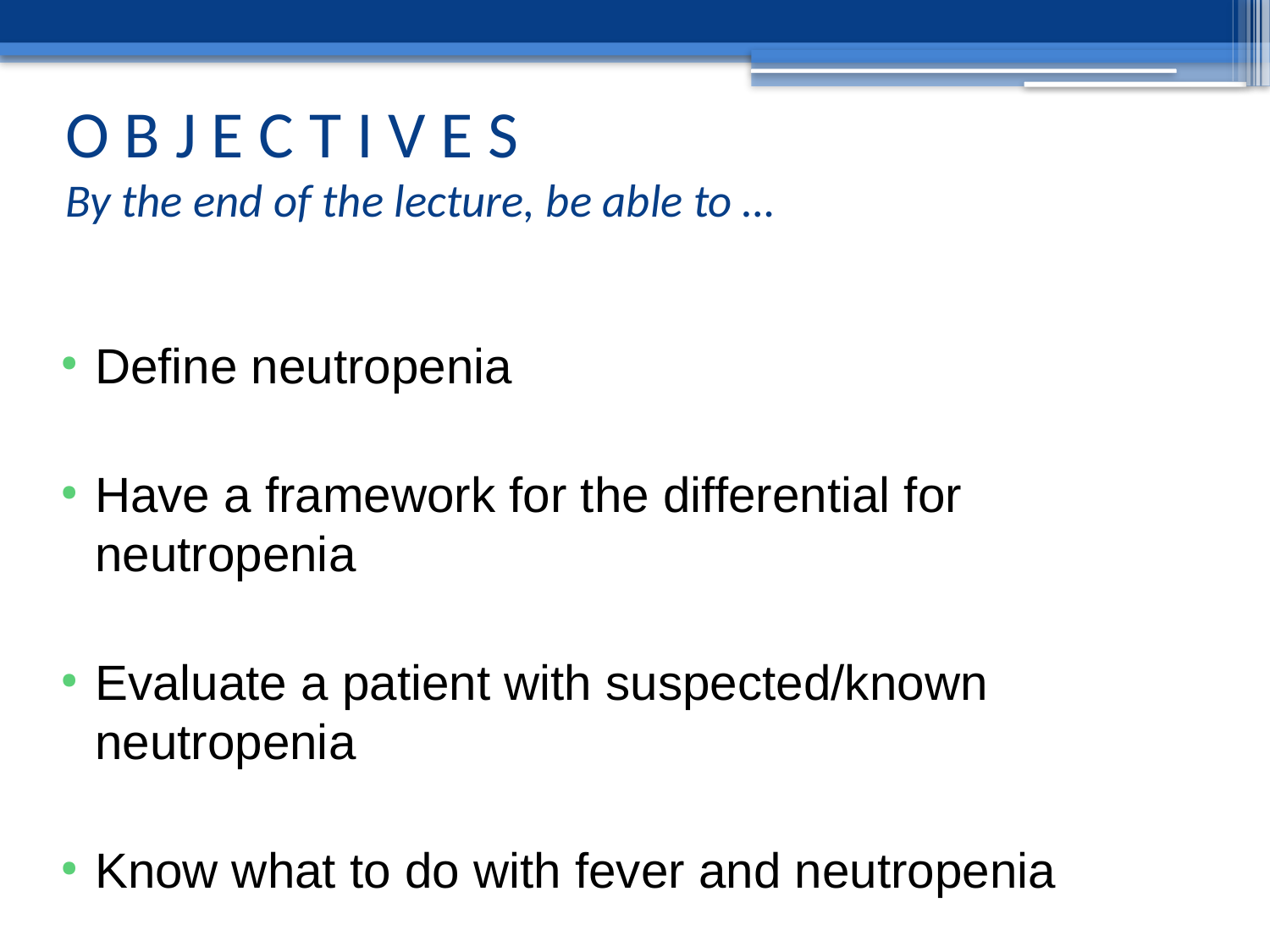

# O B J E C T I V E S By the end of the lecture, be able to …
Define neutropenia

Have a framework for the differential for neutropenia

Evaluate a patient with suspected/known neutropenia

Know what to do with fever and neutropenia